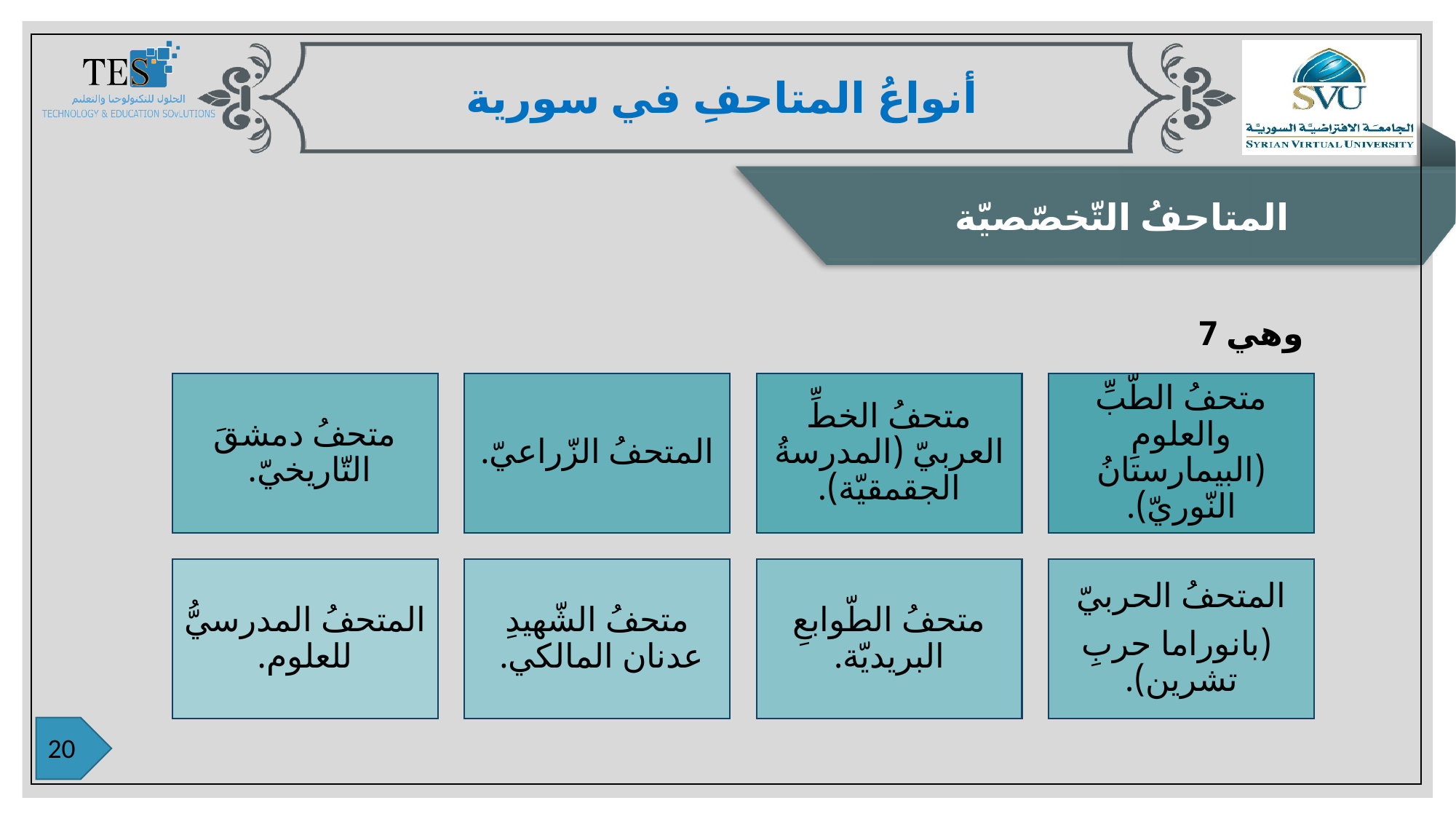

أنواعُ المتاحفِ في سورية
المتاحفُ التّخصّصيّة
وهي 7
متحفُ الطّبِّ والعلومِ (البيمارستانُ النّوريّ).
متحفُ الخطِّ العربيّ (المدرسةُ الجقمقيّة).
المتحفُ الزّراعيّ.
متحفُ دمشقَ التّاريخيّ.
المتحفُ الحربيّ
 (بانوراما حربِ تشرين).
متحفُ الطّوابعِ البريديّة.
متحفُ الشّهيدِ عدنان المالكي.
المتحفُ المدرسيُّ للعلوم.